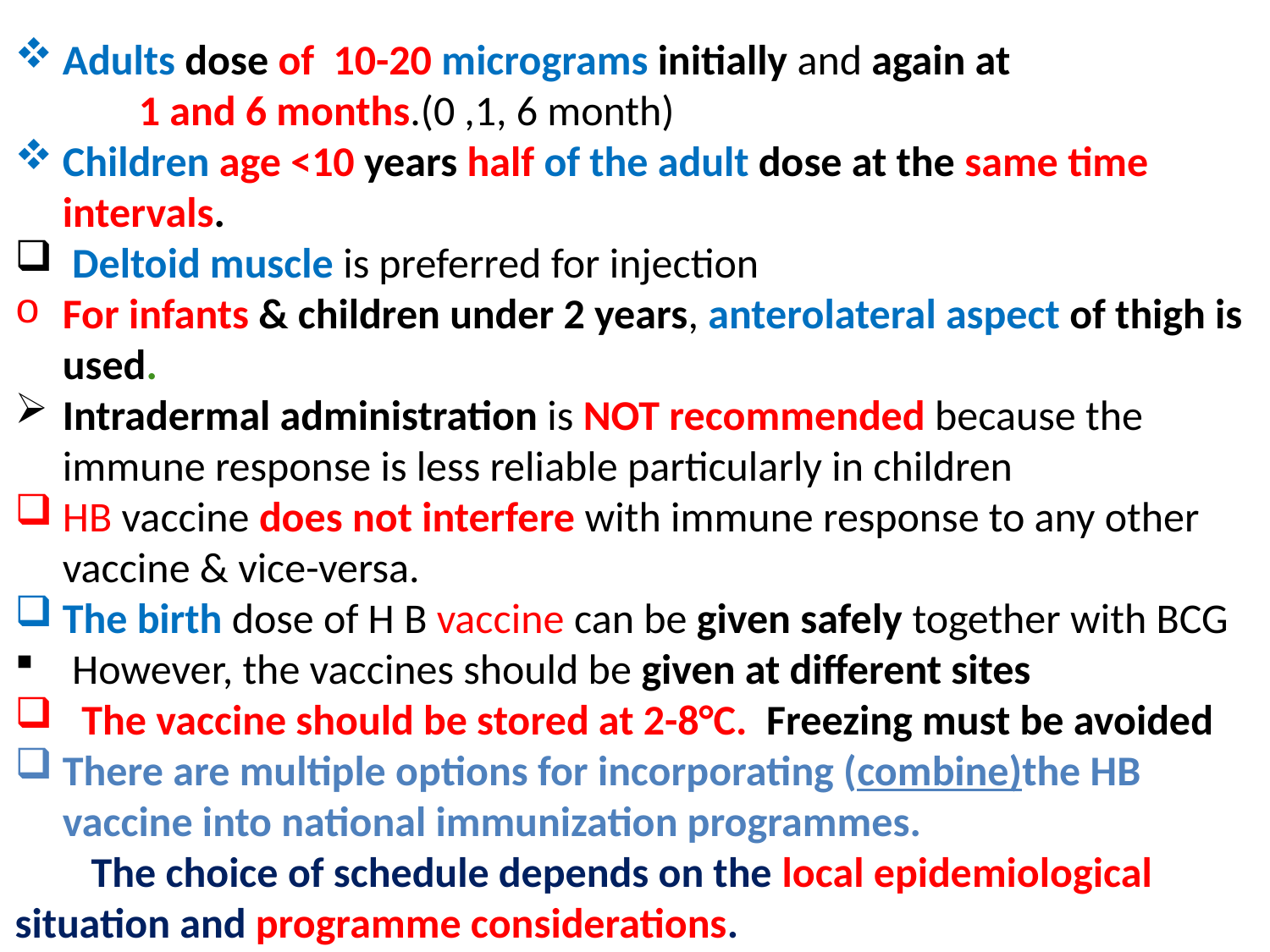

Adults dose of  10-20 micrograms initially and again at
             1 and 6 months.(0 ,1, 6 month)
Children age <10 years half of the adult dose at the same time intervals.
 Deltoid muscle is preferred for injection
For infants & children under 2 years, anterolateral aspect of thigh is used.
Intradermal administration is NOT recommended because the immune response is less reliable particularly in children
HB vaccine does not interfere with immune response to any other vaccine & vice-versa.
The birth dose of H B vaccine can be given safely together with BCG
 However, the vaccines should be given at different sites
  The vaccine should be stored at 2-8°C.  Freezing must be avoided
There are multiple options for incorporating (combine)the HB vaccine into national immunization programmes.
        The choice of schedule depends on the local epidemiological situation and programme considerations.